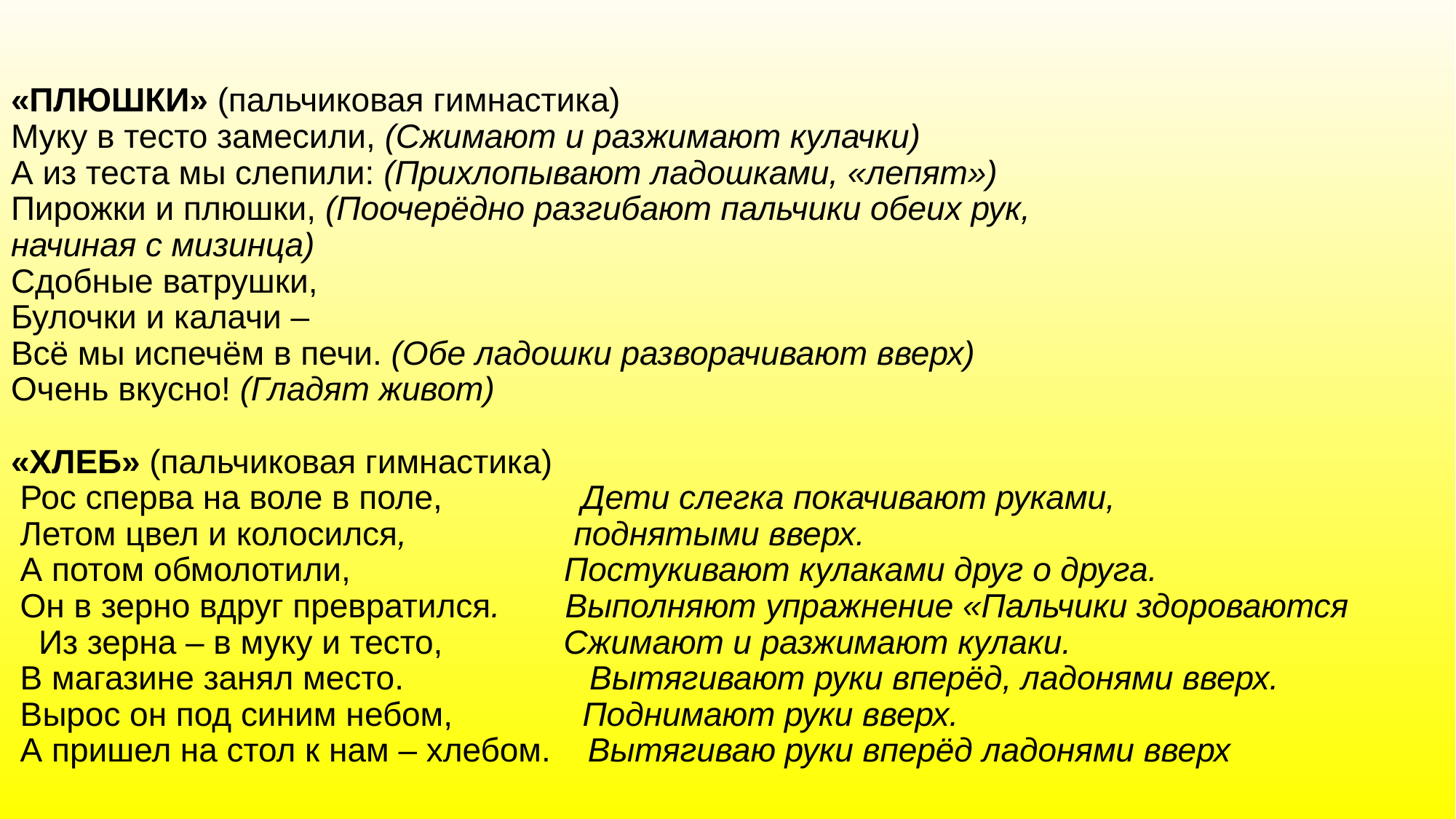

# «ПЛЮШКИ» (пальчиковая гимнастика) Муку в тесто замесили, (Сжимают и разжимают кулачки) А из теста мы слепили: (Прихлопывают ладошками, «лепят») Пирожки и плюшки, (Поочерёдно разгибают пальчики обеих рук, начиная с мизинца) Сдобные ватрушки, Булочки и калачи – Всё мы испечём в печи. (Обе ладошки разворачивают вверх) Очень вкусно! (Гладят живот) «ХЛЕБ» (пальчиковая гимнастика)  Рос сперва на воле в поле,               Дети слегка покачивают руками,  Летом цвел и колосился,                  поднятыми вверх.  А потом обмолотили,                       Постукивают кулаками друг о друга.  Он в зерно вдруг превратился.       Выполняют упражнение «Пальчики здороваются    Из зерна – в муку и тесто,             Сжимают и разжимают кулаки.  В магазине занял место.                    Вытягивают руки вперёд, ладонями вверх.  Вырос он под синим небом,              Поднимают руки вверх.  А пришел на стол к нам – хлебом.    Вытягиваю руки вперёд ладонями вверх